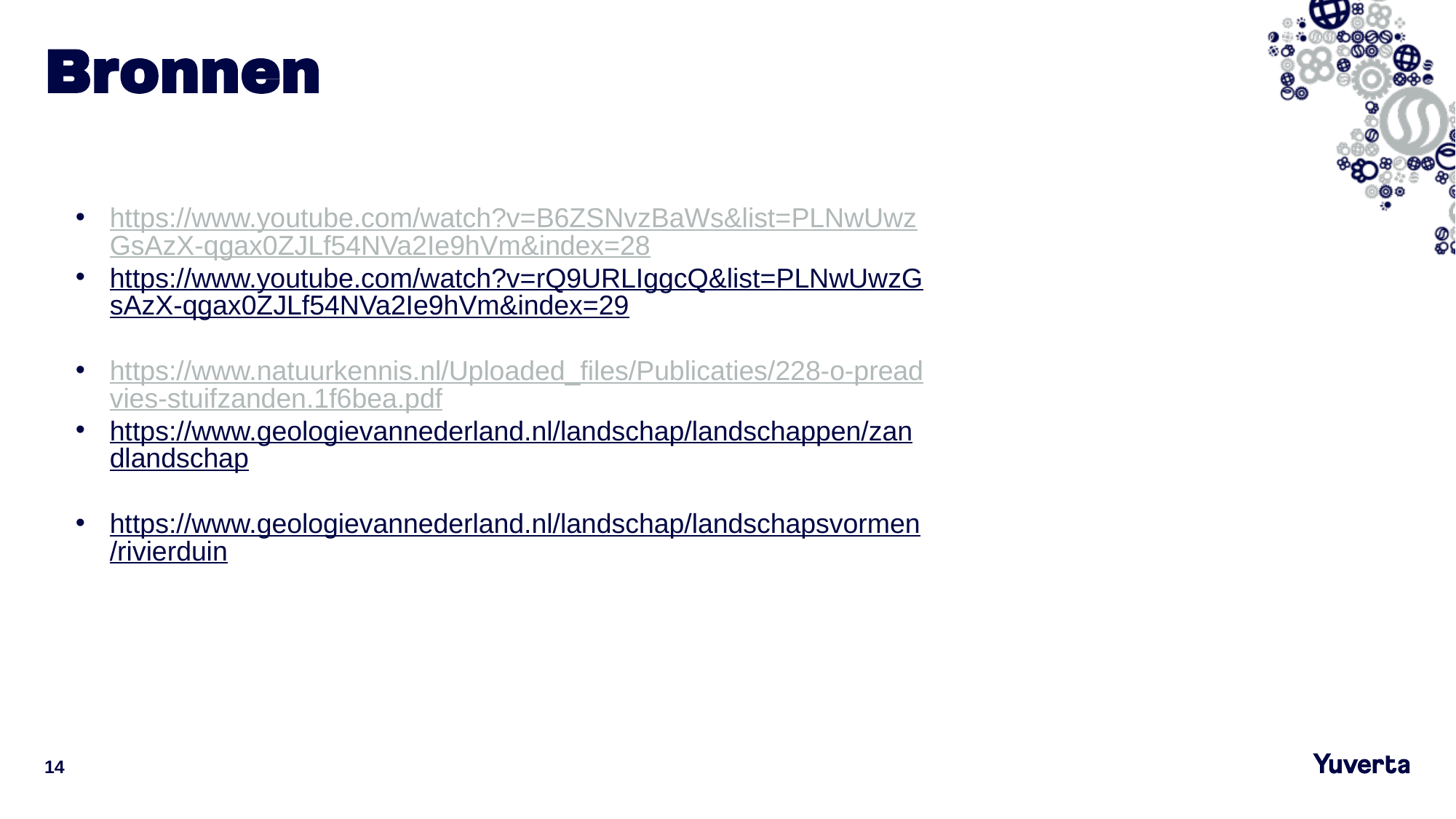

# Bronnen
https://www.youtube.com/watch?v=B6ZSNvzBaWs&list=PLNwUwzGsAzX-qgax0ZJLf54NVa2Ie9hVm&index=28
https://www.youtube.com/watch?v=rQ9URLIggcQ&list=PLNwUwzGsAzX-qgax0ZJLf54NVa2Ie9hVm&index=29
https://www.natuurkennis.nl/Uploaded_files/Publicaties/228-o-preadvies-stuifzanden.1f6bea.pdf
https://www.geologievannederland.nl/landschap/landschappen/zandlandschap
https://www.geologievannederland.nl/landschap/landschapsvormen/rivierduin

14
22-6-2022